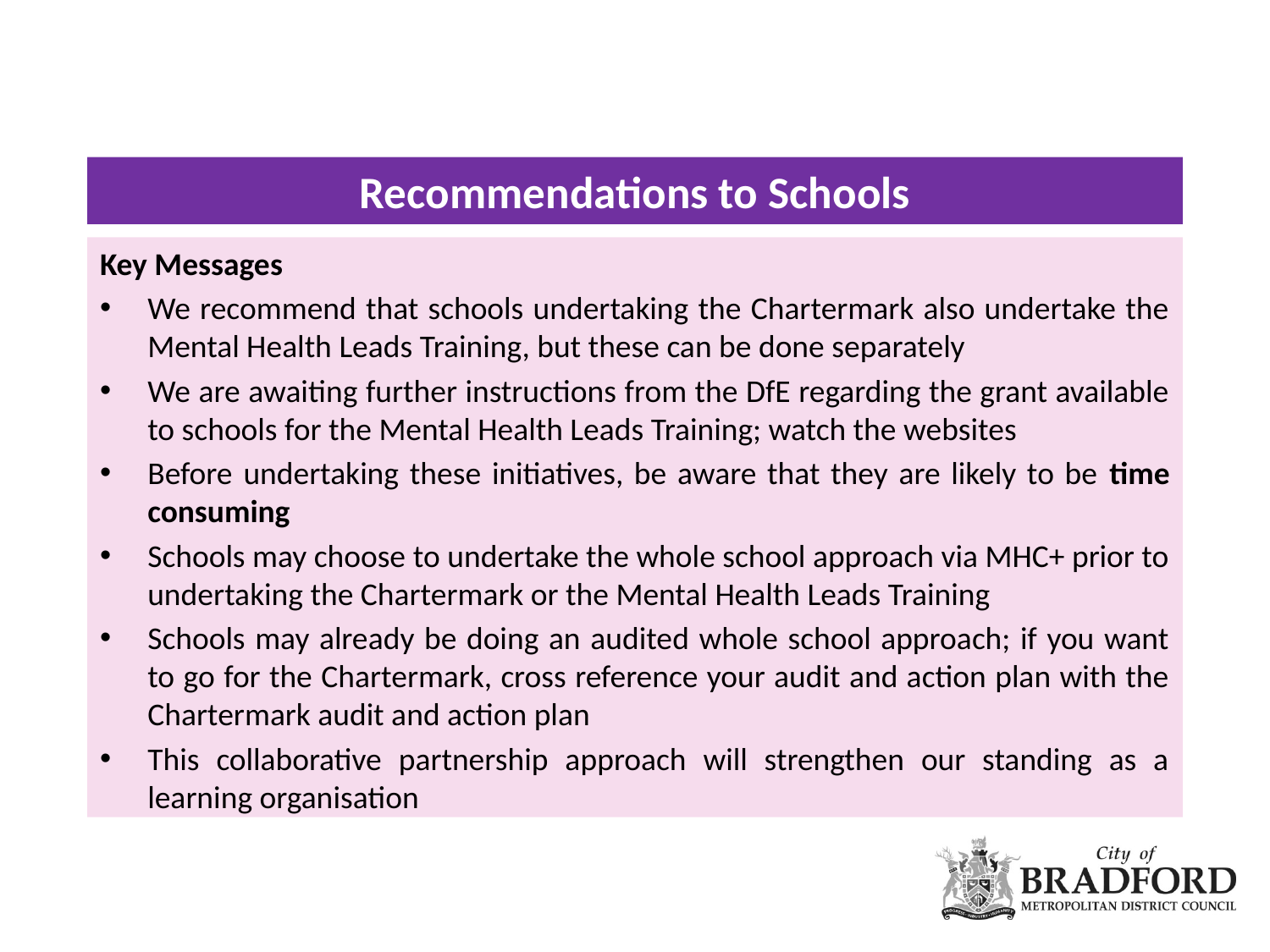

# Recommendations to Schools
Key Messages
We recommend that schools undertaking the Chartermark also undertake the Mental Health Leads Training, but these can be done separately
We are awaiting further instructions from the DfE regarding the grant available to schools for the Mental Health Leads Training; watch the websites
Before undertaking these initiatives, be aware that they are likely to be time consuming
Schools may choose to undertake the whole school approach via MHC+ prior to undertaking the Chartermark or the Mental Health Leads Training
Schools may already be doing an audited whole school approach; if you want to go for the Chartermark, cross reference your audit and action plan with the Chartermark audit and action plan
This collaborative partnership approach will strengthen our standing as a learning organisation